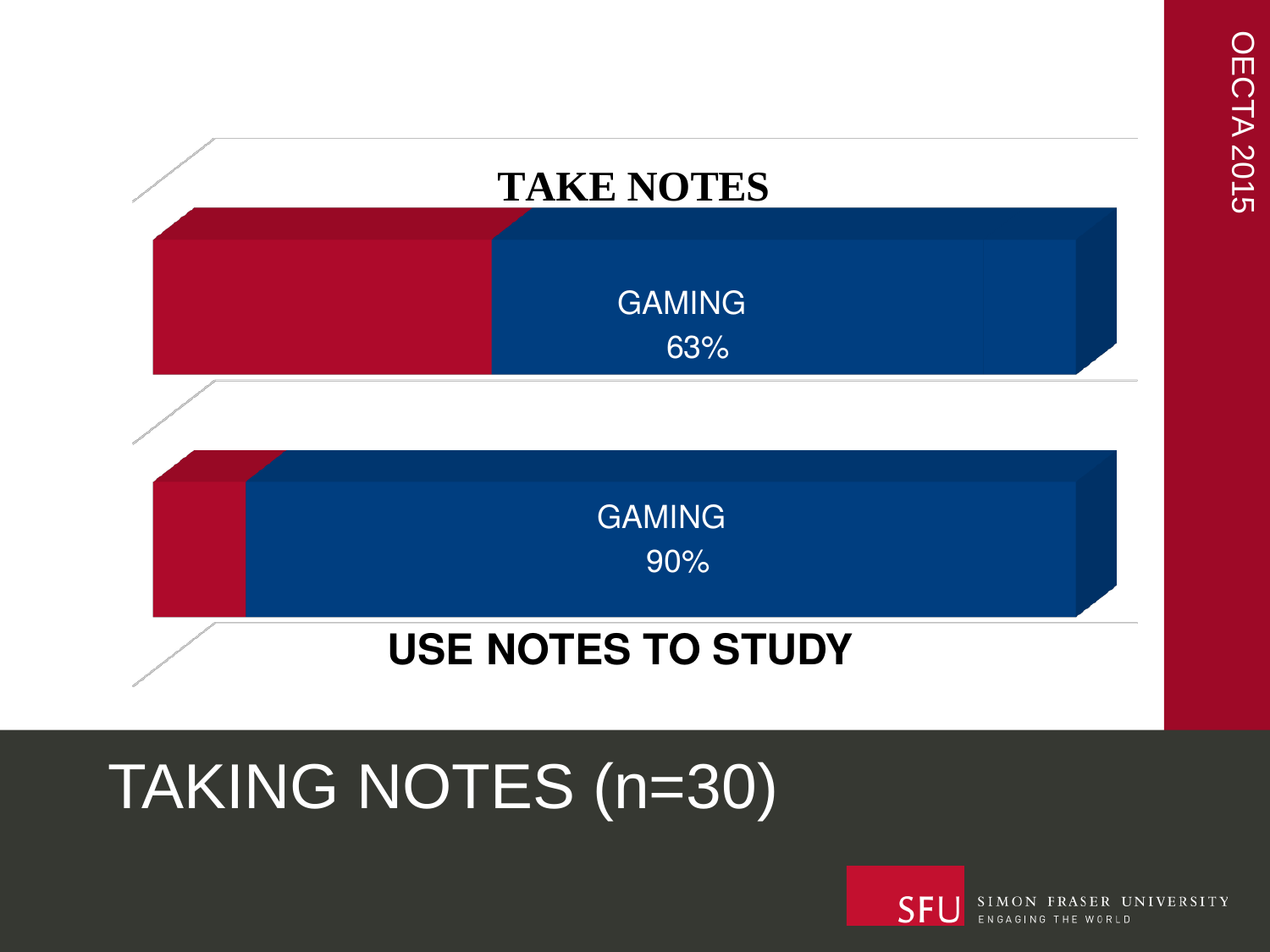

[unsupported chart]

GAMING
   63%

GAMING
   90%
USE NOTES TO STUDY
# TAKING NOTES (n=30)